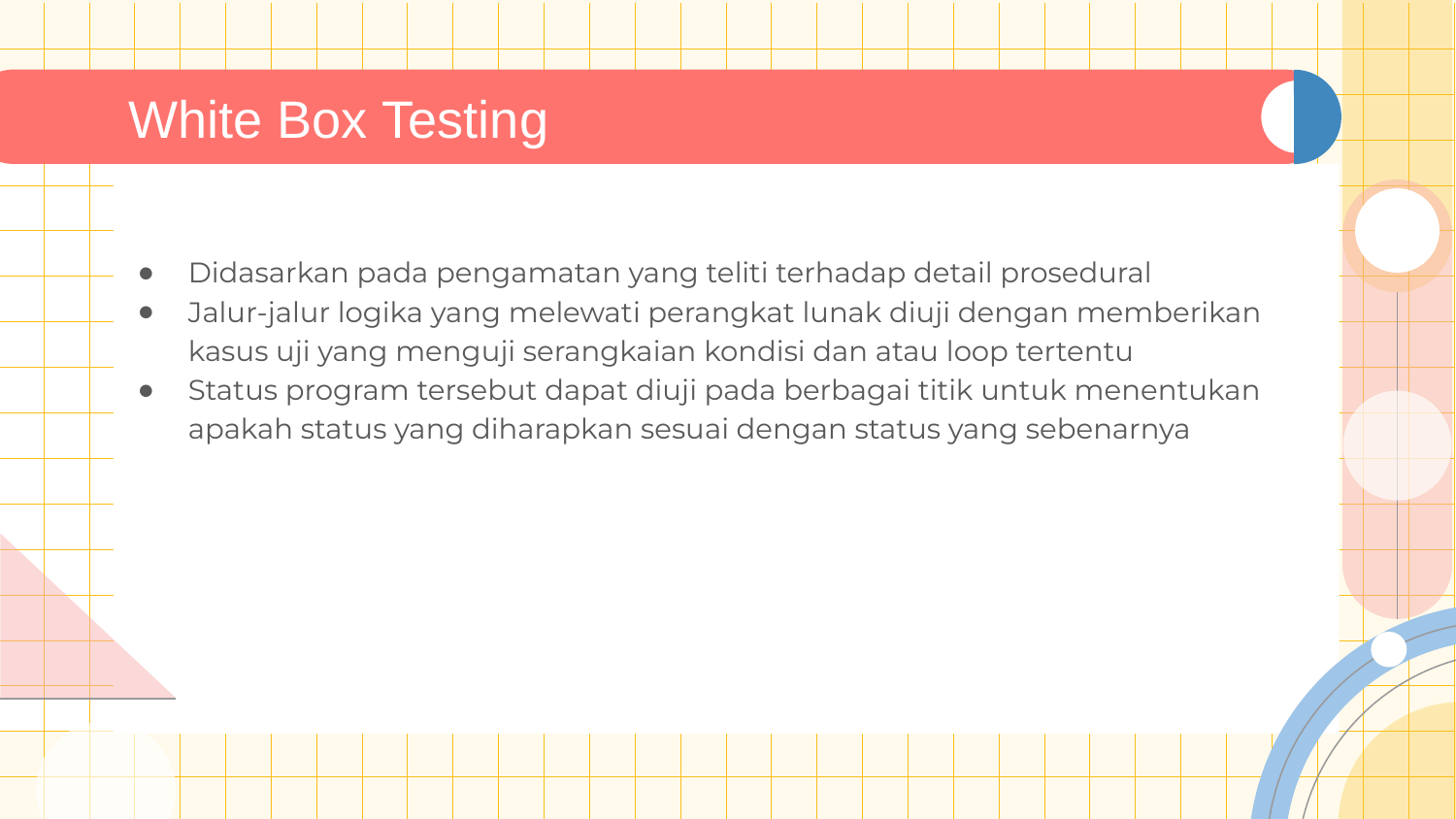

# White Box Testing
Didasarkan pada pengamatan yang teliti terhadap detail prosedural
Jalur-jalur logika yang melewati perangkat lunak diuji dengan memberikan kasus uji yang menguji serangkaian kondisi dan atau loop tertentu
Status program tersebut dapat diuji pada berbagai titik untuk menentukan apakah status yang diharapkan sesuai dengan status yang sebenarnya